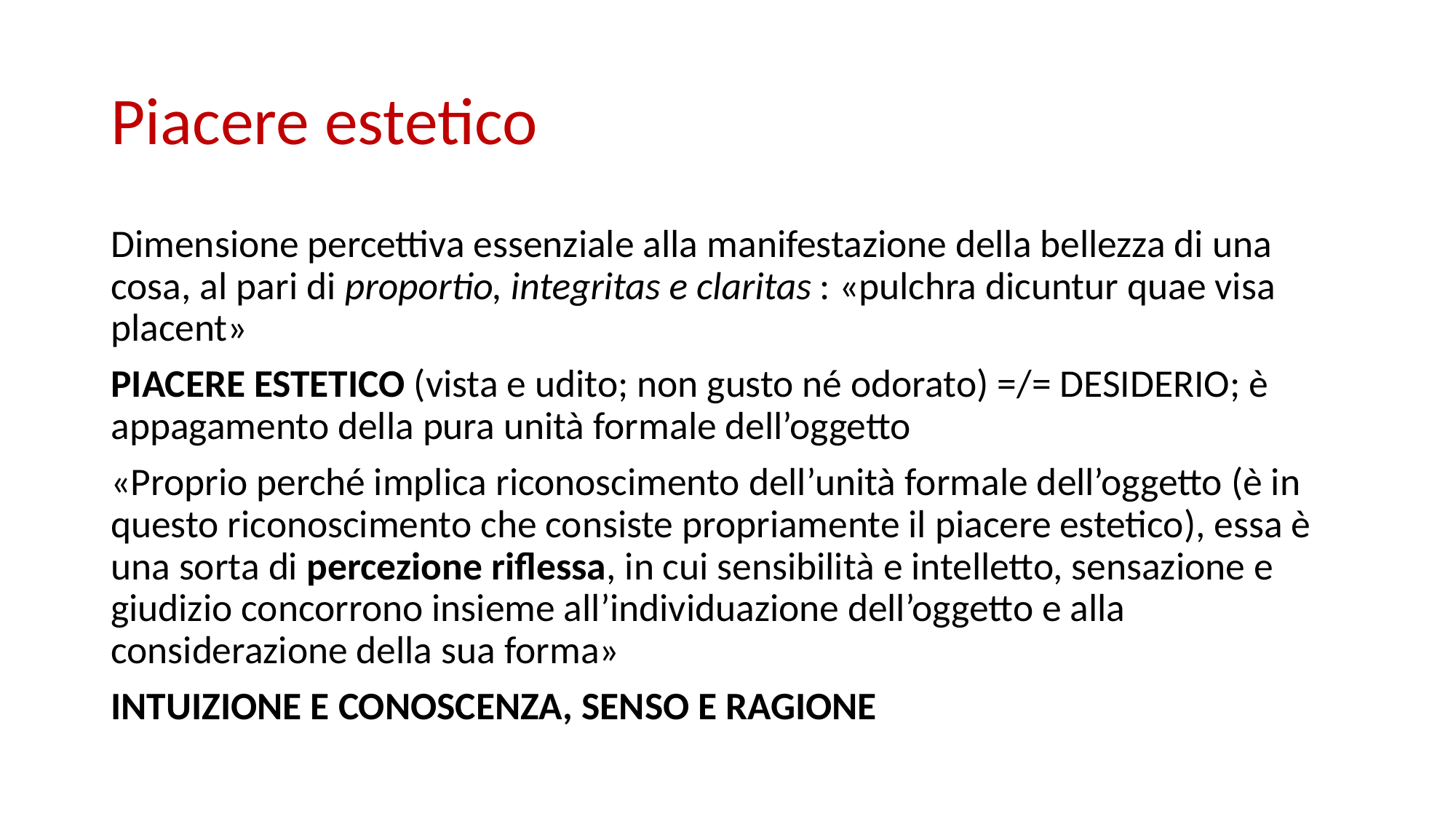

# Piacere estetico
Dimensione percettiva essenziale alla manifestazione della bellezza di una cosa, al pari di proportio, integritas e claritas : «pulchra dicuntur quae visa placent»
PIACERE ESTETICO (vista e udito; non gusto né odorato) =/= DESIDERIO; è appagamento della pura unità formale dell’oggetto
«Proprio perché implica riconoscimento dell’unità formale dell’oggetto (è in questo riconoscimento che consiste propriamente il piacere estetico), essa è una sorta di percezione riflessa, in cui sensibilità e intelletto, sensazione e giudizio concorrono insieme all’individuazione dell’oggetto e alla considerazione della sua forma»
INTUIZIONE E CONOSCENZA, SENSO E RAGIONE